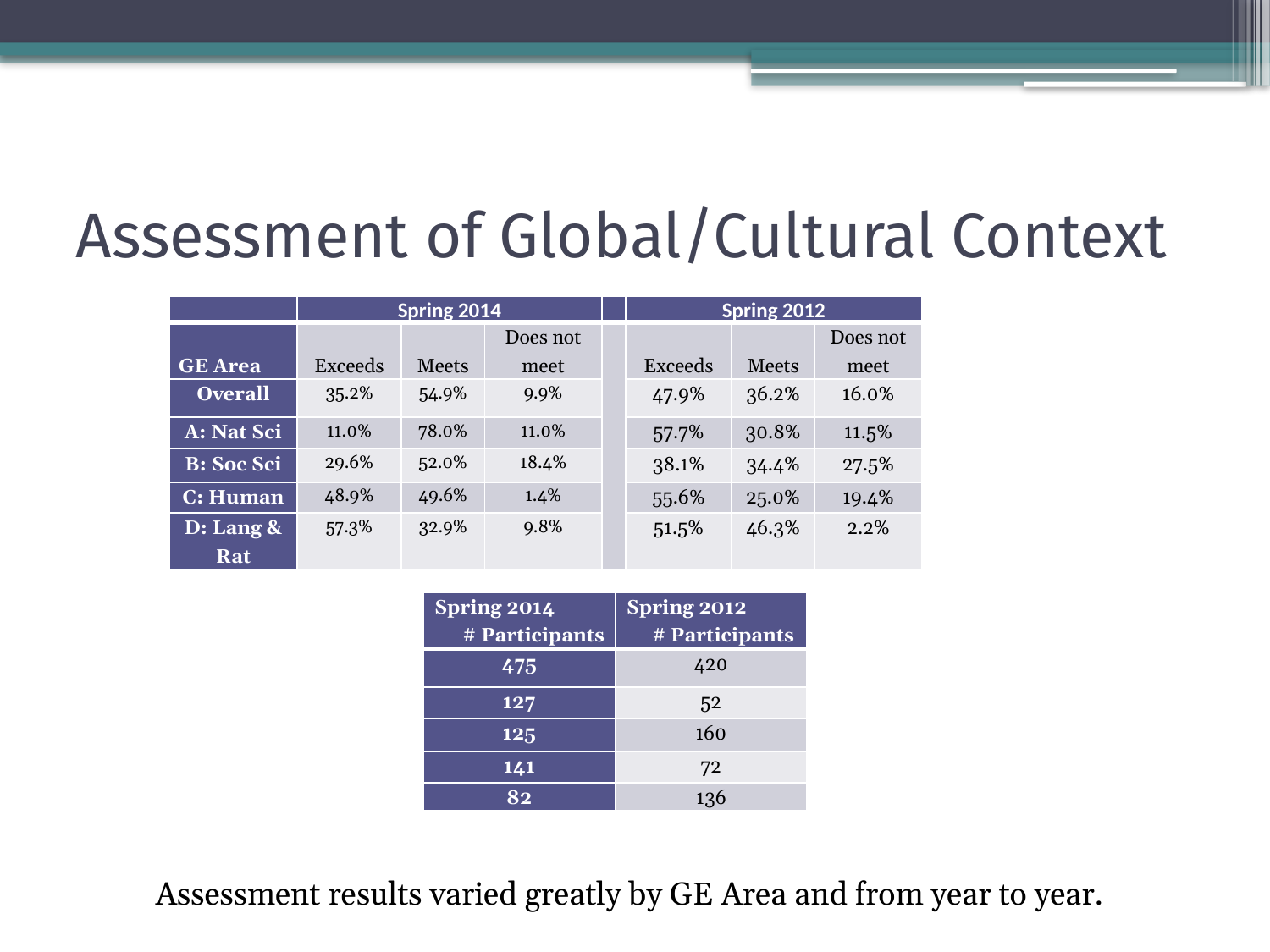

# Assessment of Global/Cultural Context
|  | Spring 2014 |  |  |  | Spring 2012 |  |  |
| --- | --- | --- | --- | --- | --- | --- | --- |
| GE Area | Exceeds | Meets | Does not meet |  | Exceeds | Meets | Does not meet |
| Overall | 35.2% | 54.9% | 9.9% |  | 47.9% | 36.2% | 16.0% |
| A: Nat Sci | 11.0% | 78.0% | 11.0% |  | 57.7% | 30.8% | 11.5% |
| B: Soc Sci | 29.6% | 52.0% | 18.4% |  | 38.1% | 34.4% | 27.5% |
| C: Human | 48.9% | 49.6% | 1.4% |  | 55.6% | 25.0% | 19.4% |
| D: Lang & Rat | 57.3% | 32.9% | 9.8% |  | 51.5% | 46.3% | 2.2% |
| Spring 2014 # Participants | Spring 2012 # Participants |
| --- | --- |
| 475 | 420 |
| 127 | 52 |
| 125 | 160 |
| 141 | 72 |
| 82 | 136 |
Assessment results varied greatly by GE Area and from year to year.